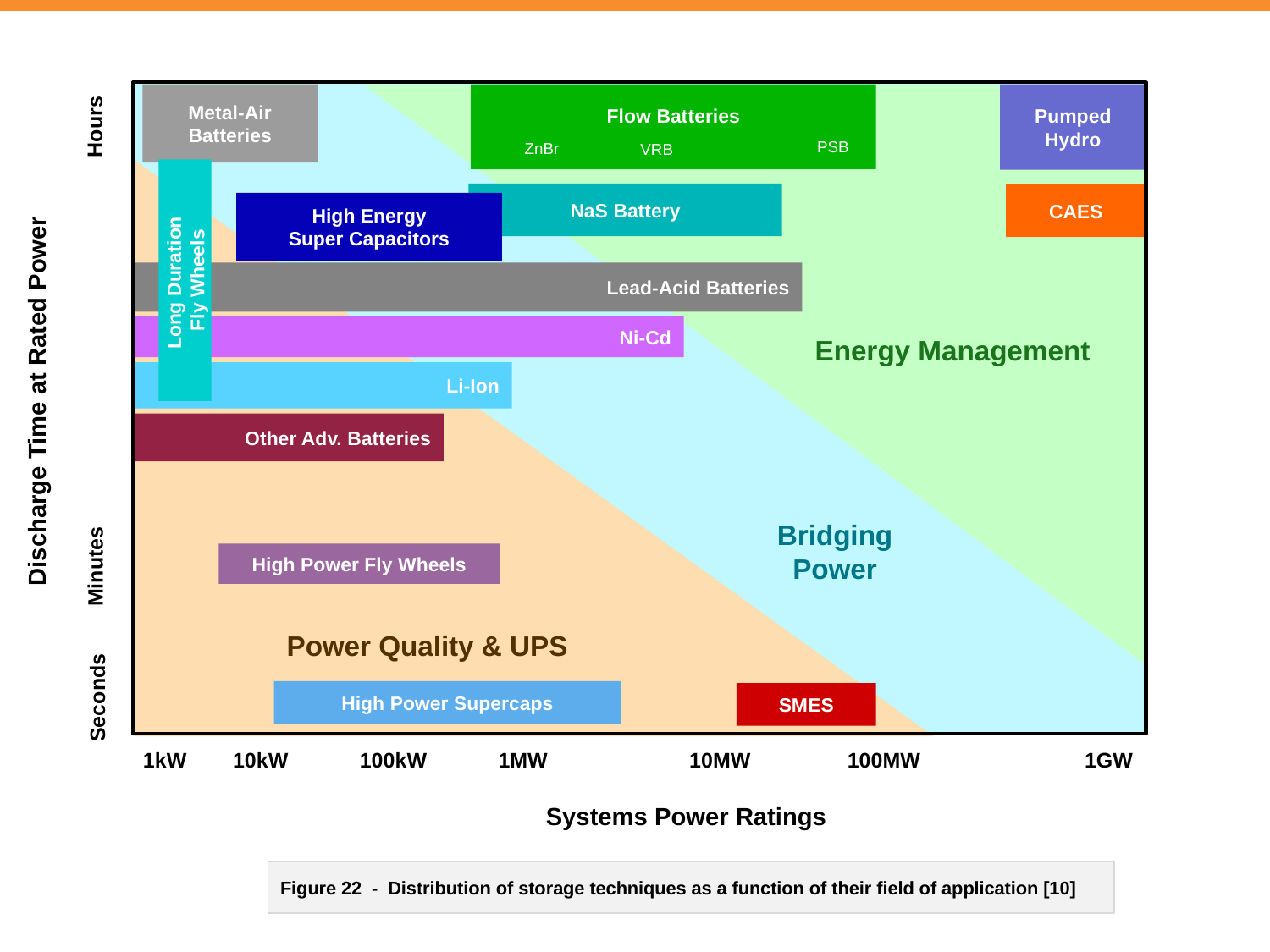

Flow Batteries
Pumped
Hydro
Metal-Air
Batteries

Hours
PSB
ZnBr
VRB

NaS Battery
CAES
High Energy
Super Capacitors
Long Duration
Fly Wheels
Lead-Acid Batteries
Ni-Cd
Energy Management
Li-Ion
Discharge Time at Rated Power
Other Adv. Batteries
Bridging
Power
High Power Fly Wheels
Minutes
Power Quality & UPS
Seconds
High Power Supercaps
SMES
1kW
10kW
100kW
1MW
10MW
100MW
1GW
Systems Power Ratings
Figure 22  -  Distribution of storage techniques as a function of their field of application [10]